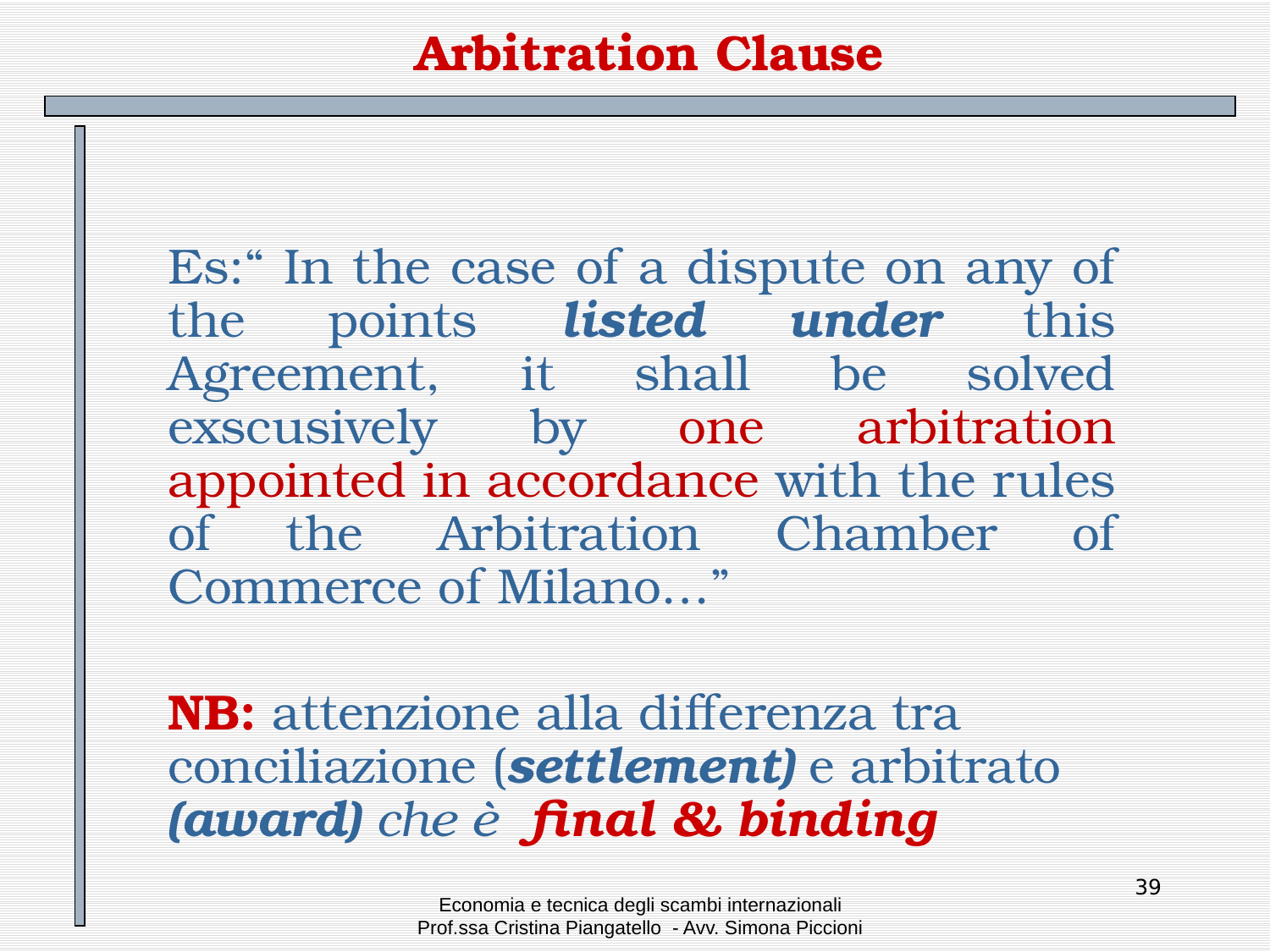

# Arbitration Clause

Es:“ In the case of a dispute on any of the points listed under this Agreement, it shall be solved exscusively by one arbitration appointed in accordance with the rules of the Arbitration Chamber of Commerce of Milano…”

NB: attenzione alla differenza tra conciliazione (settlement) e arbitrato (award) che è  final & binding

39
Economia e tecnica degli scambi internazionali
Prof.ssa Cristina Piangatello  - Avv. Simona Piccioni